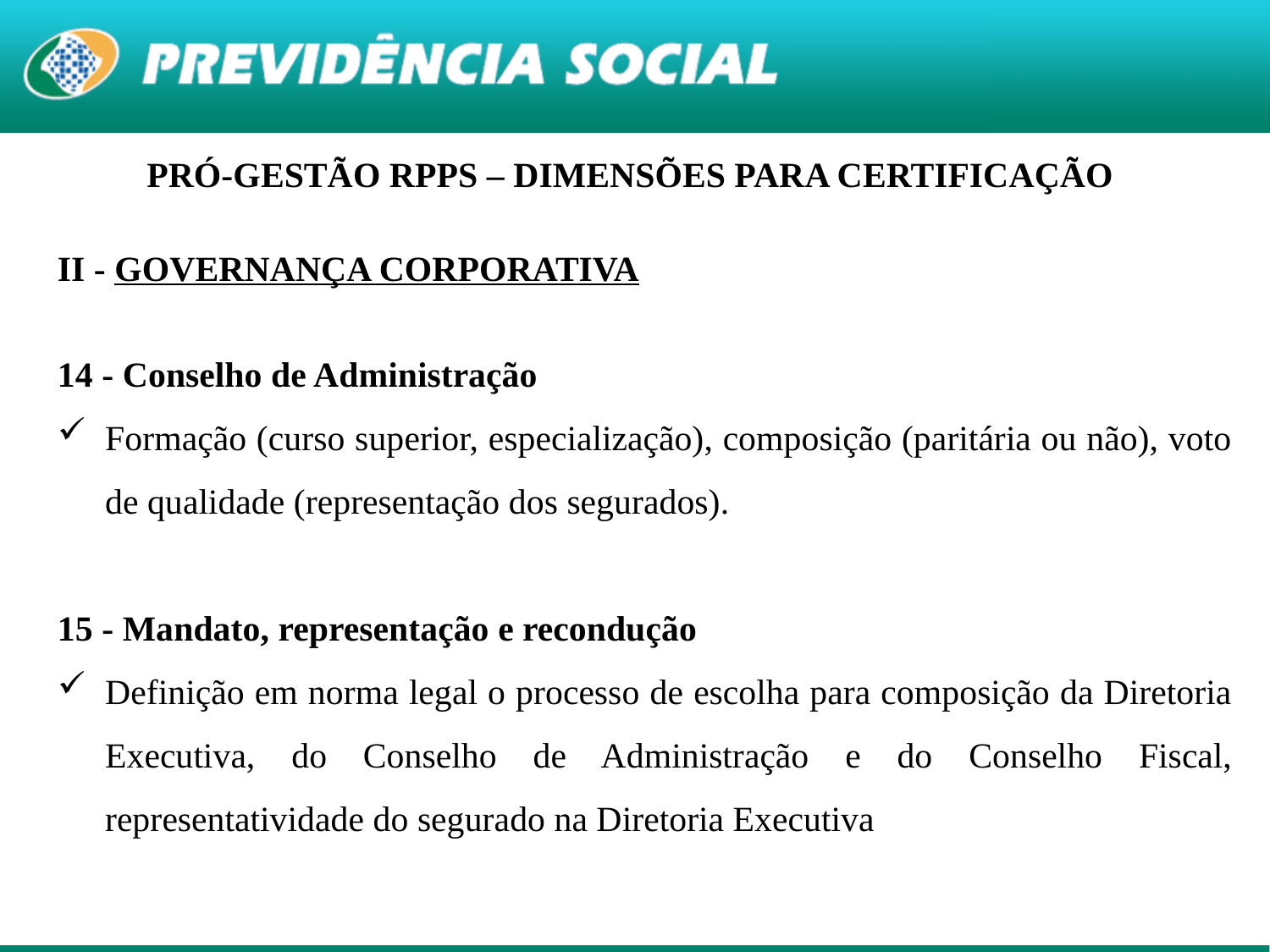

PRÓ-GESTÃO RPPS – DIMENSÕES PARA CERTIFICAÇÃO
II - GOVERNANÇA CORPORATIVA

14 - Conselho de Administração
Formação (curso superior, especialização), composição (paritária ou não), voto de qualidade (representação dos segurados).

15 - Mandato, representação e recondução
Definição em norma legal o processo de escolha para composição da Diretoria Executiva, do Conselho de Administração e do Conselho Fiscal, representatividade do segurado na Diretoria Executiva